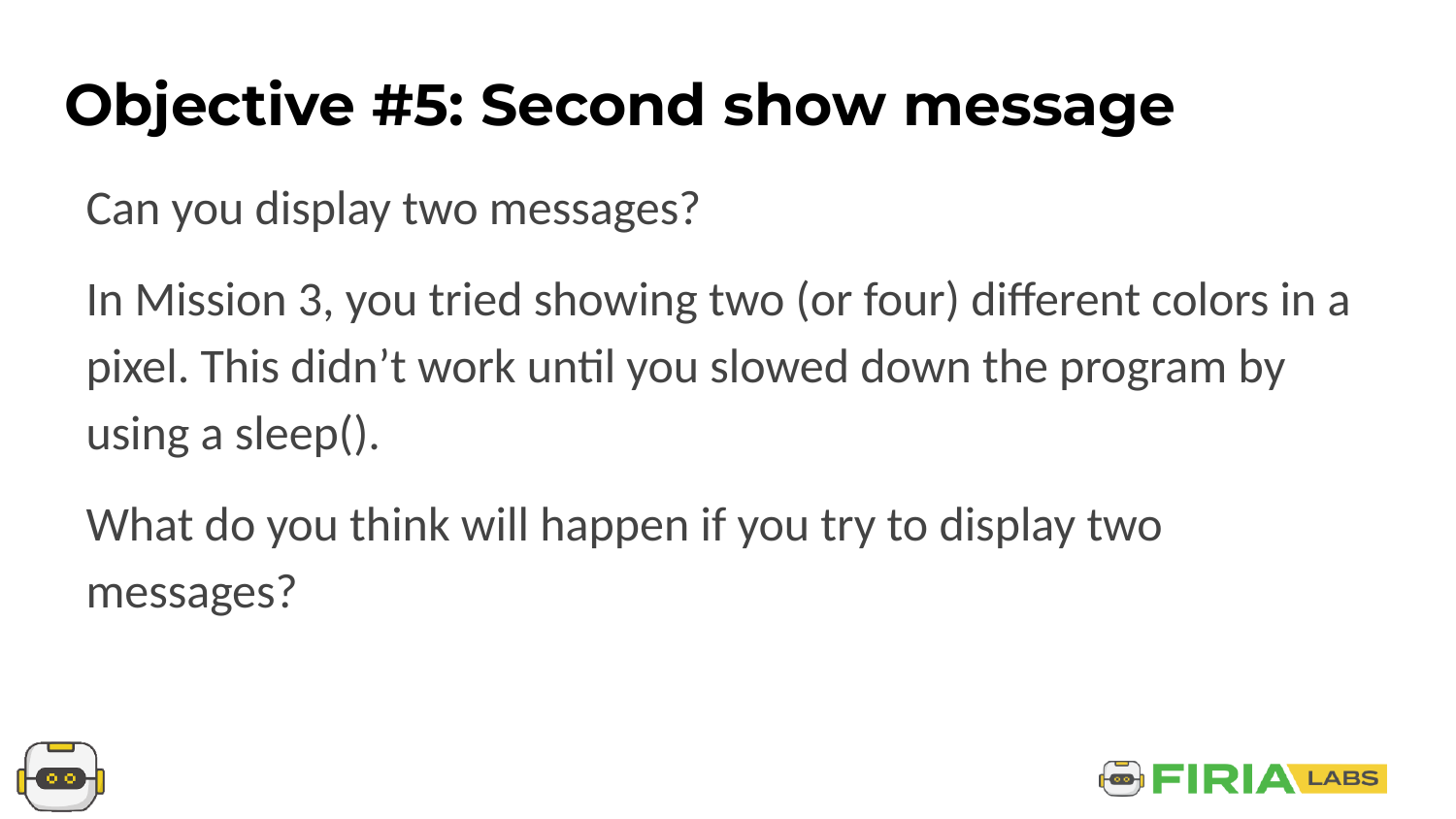

# Objective #5: Second show message
Can you display two messages?
In Mission 3, you tried showing two (or four) different colors in a pixel. This didn’t work until you slowed down the program by using a sleep().
What do you think will happen if you try to display two messages?